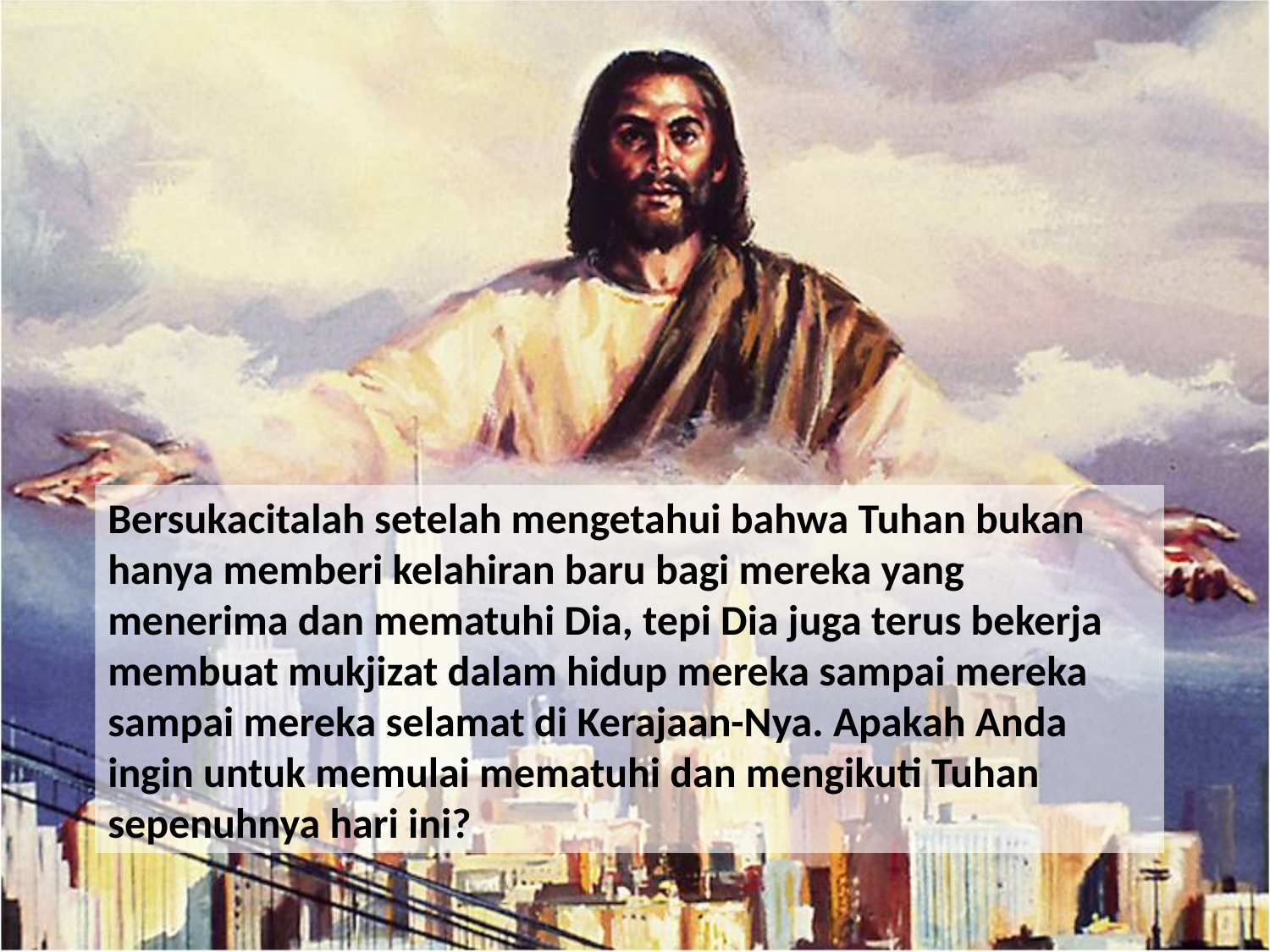

Bersukacitalah setelah mengetahui bahwa Tuhan bukan hanya memberi kelahiran baru bagi mereka yang menerima dan mematuhi Dia, tepi Dia juga terus bekerja membuat mukjizat dalam hidup mereka sampai mereka sampai mereka selamat di Kerajaan-Nya. Apakah Anda ingin untuk memulai mematuhi dan mengikuti Tuhan sepenuhnya hari ini?